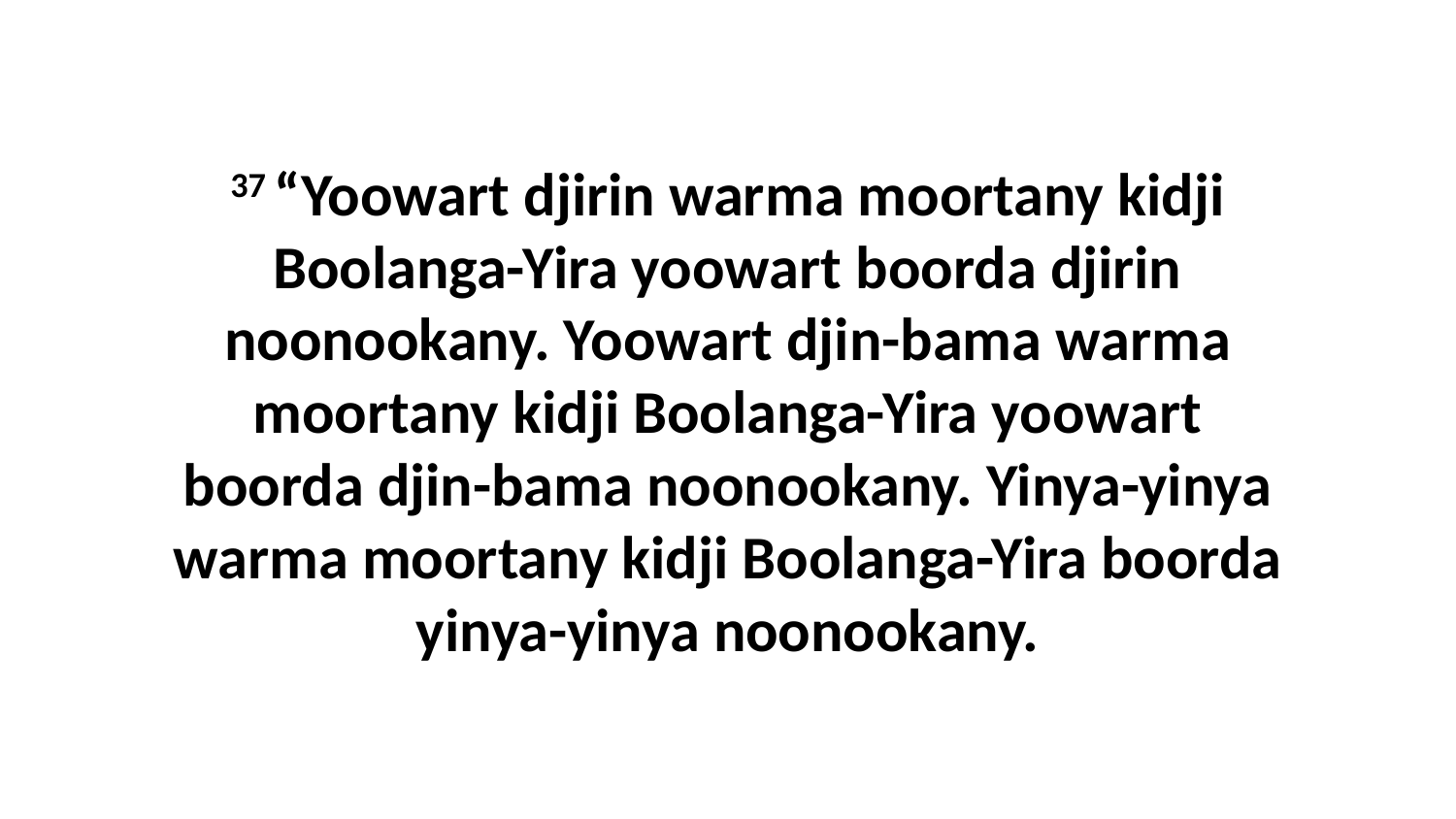

37 “Yoowart djirin warma moortany kidji Boolanga-Yira yoowart boorda djirin noonookany. Yoowart djin-bama warma moortany kidji Boolanga-Yira yoowart boorda djin-bama noonookany. Yinya-yinya warma moortany kidji Boolanga-Yira boorda yinya-yinya noonookany.